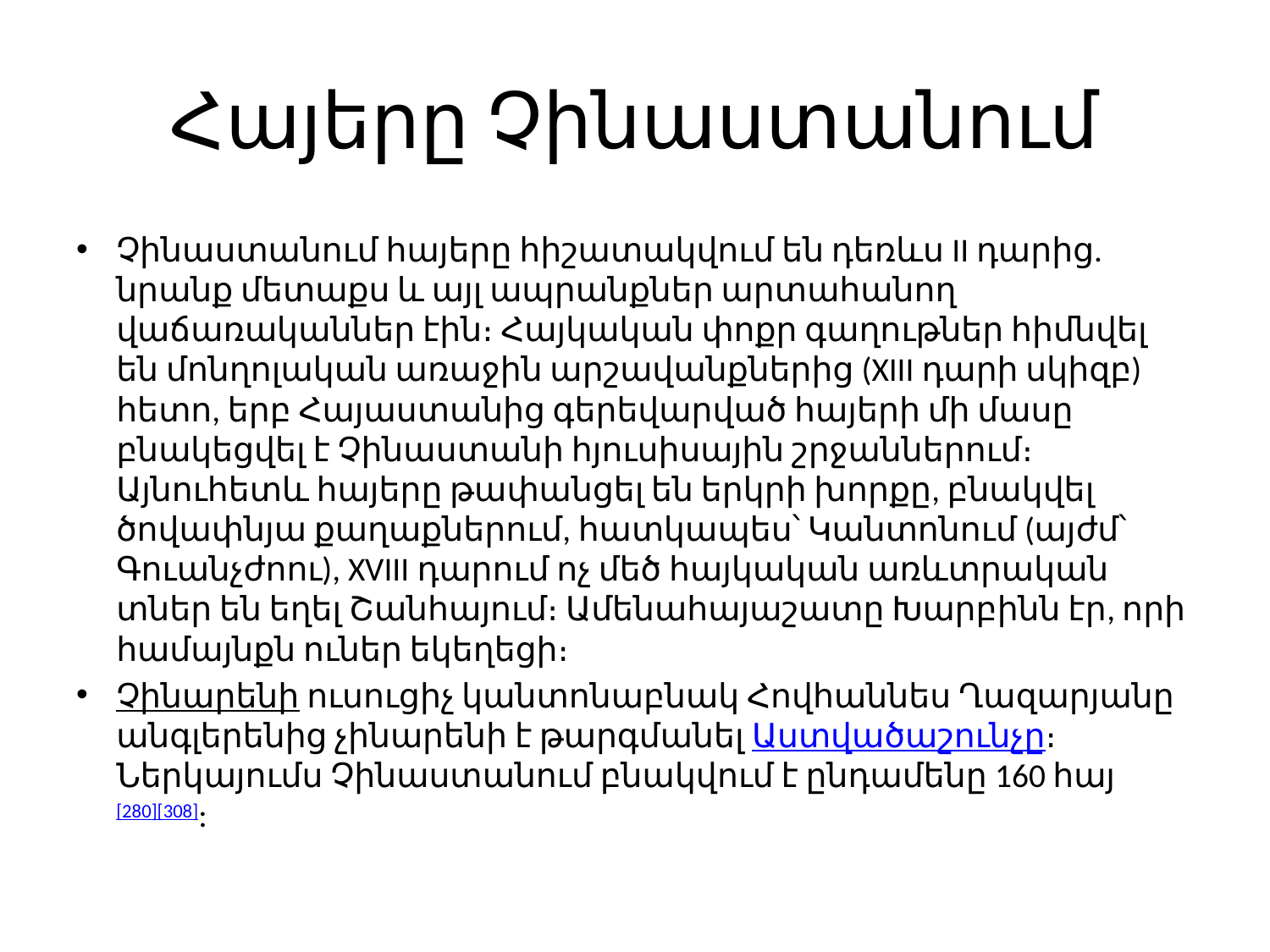

# Հայերը Չինաստանում
Չինաստանում հայերը հիշատակվում են դեռևս II դարից. նրանք մետաքս և այլ ապրանքներ արտահանող վաճառականներ էին։ Հայկական փոքր գաղութներ հիմնվել են մոնղոլական առաջին արշավանքներից (XIII դարի սկիզբ) հետո, երբ Հայաստանից գերեվարված հայերի մի մասը բնակեցվել է Չինաստանի հյուսիսային շրջաններում։ Այնուհետև հայերը թափանցել են երկրի խորքը, բնակվել ծովափնյա քաղաքներում, հատկապես՝ Կանտոնում (այժմ՝ Գուանչժոու), XVIII դարում ոչ մեծ հայկական առևտրական տներ են եղել Շանհայում։ Ամենահայաշատը Խարբինն էր, որի համայնքն ուներ եկեղեցի։
Չինարենի ուսուցիչ կանտոնաբնակ Հովհաննես Ղազարյանը անգլերենից չինարենի է թարգմանել Աստվածաշունչը։ Ներկայումս Չինաստանում բնակվում է ընդամենը 160 հայ[280][308]: